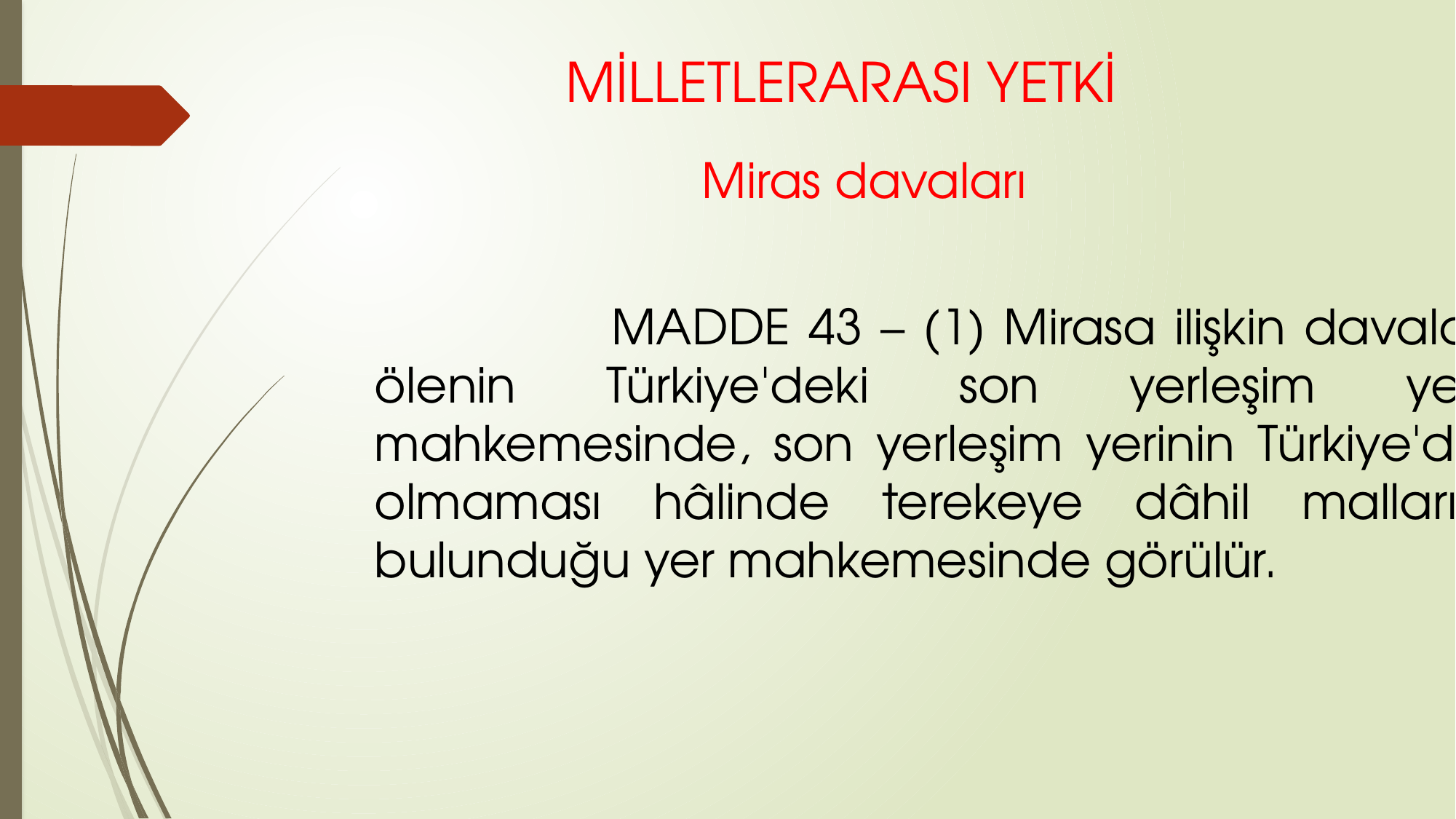

# MİLLETLERARASI YETKİ
   			Miras davaları

             MADDE 43 – (1) Mirasa ilişkin davalar ölenin Türkiye'deki son yerleşim yeri mahkemesinde, son yerleşim yerinin Türkiye'de olmaması hâlinde terekeye dâhil malların bulunduğu yer mahkemesinde görülür.